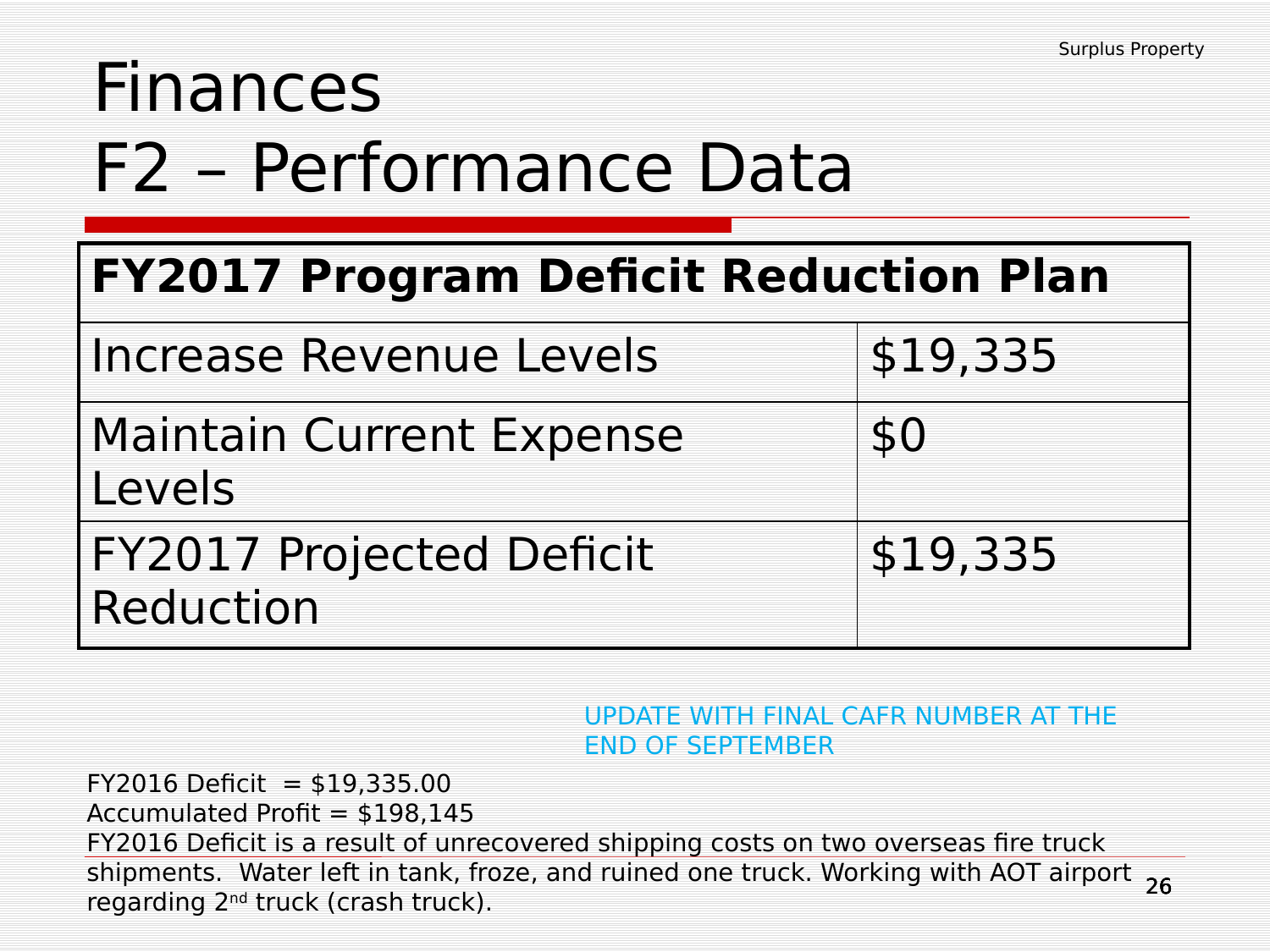

Surplus Property
# Finances F2 – Performance Data
| FY2017 Program Deficit Reduction Plan |  |
| --- | --- |
| Increase Revenue Levels | $19,335 |
| Maintain Current Expense Levels | $0 |
| FY2017 Projected Deficit Reduction | $19,335 |
UPDATE WITH FINAL CAFR NUMBER AT THE END OF SEPTEMBER
FY2016 Deficit  = $19,335.00
Accumulated Profit = $198,145
FY2016 Deficit is a result of unrecovered shipping costs on two overseas fire truck shipments.  Water left in tank, froze, and ruined one truck. Working with AOT airport regarding 2nd truck (crash truck).
26
26
26
26